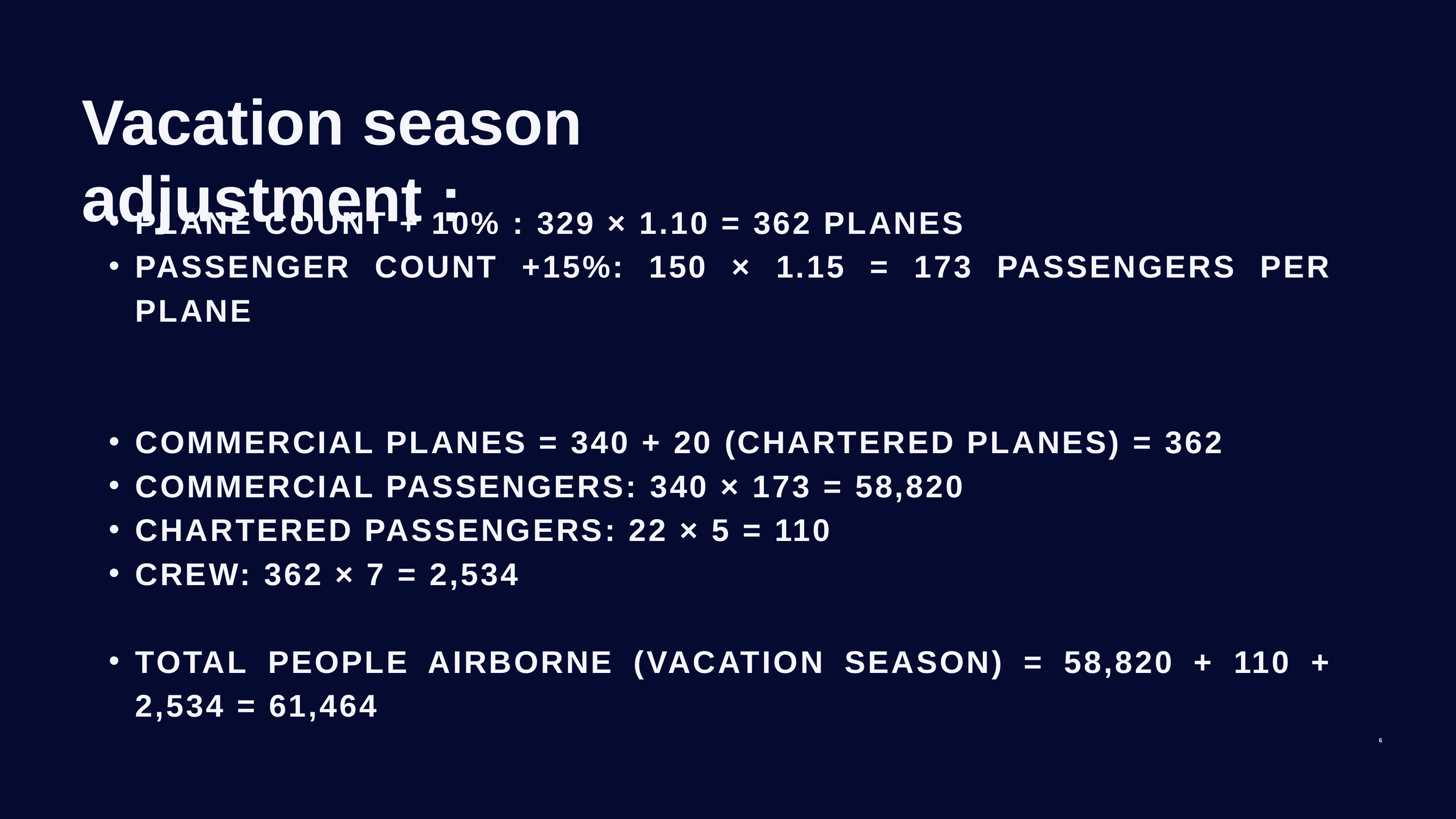

Vacation season adjustment :
PLANE COUNT + 10% : 329 × 1.10 = 362 PLANES
PASSENGER COUNT +15%: 150 × 1.15 = 173 PASSENGERS PER PLANE

COMMERCIAL PLANES = 340 + 20 (CHARTERED PLANES) = 362
COMMERCIAL PASSENGERS: 340 × 173 = 58,820
CHARTERED PASSENGERS: 22 × 5 = 110
CREW: 362 × 7 = 2,534

TOTAL PEOPLE AIRBORNE (VACATION SEASON) = 58,820 + 110 + 2,534 = 61,464

6